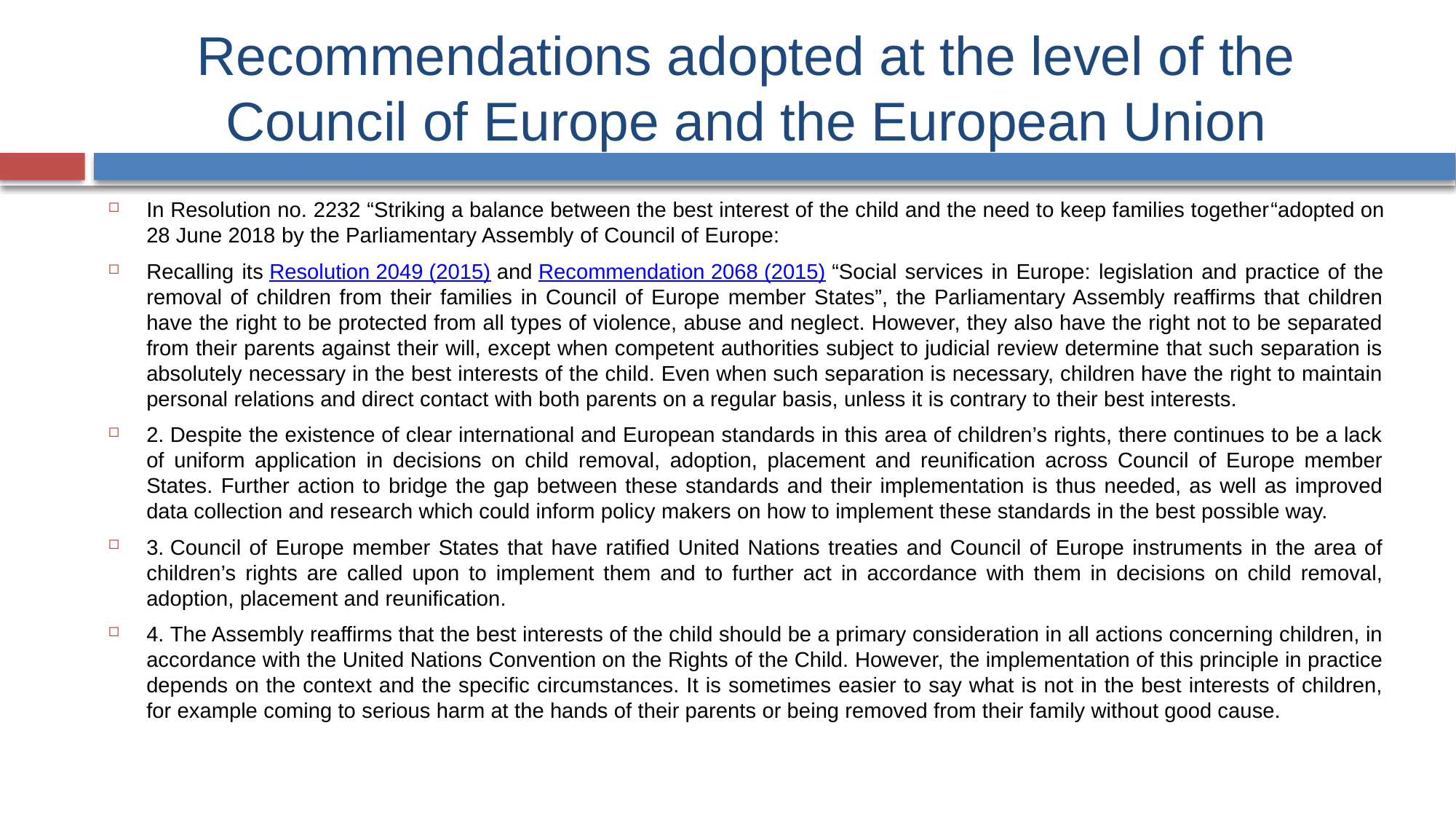

# Recommendations adopted at the level of the Council of Europe and the European Union
In Resolution no. 2232 “Striking a balance between the best interest of the child and the need to keep families together“adopted on 28 June 2018 by the Parliamentary Assembly of Council of Europe:
Recalling its Resolution 2049 (2015) and Recommendation 2068 (2015) “Social services in Europe: legislation and practice of the removal of children from their families in Council of Europe member States”, the Parliamentary Assembly reaffirms that children have the right to be protected from all types of violence, abuse and neglect. However, they also have the right not to be separated from their parents against their will, except when competent authorities subject to judicial review determine that such separation is absolutely necessary in the best interests of the child. Even when such separation is necessary, children have the right to maintain personal relations and direct contact with both parents on a regular basis, unless it is contrary to their best interests.
2. Despite the existence of clear international and European standards in this area of children’s rights, there continues to be a lack of uniform application in decisions on child removal, adoption, placement and reunification across Council of Europe member States. Further action to bridge the gap between these standards and their implementation is thus needed, as well as improved data collection and research which could inform policy makers on how to implement these standards in the best possible way.
3. Council of Europe member States that have ratified United Nations treaties and Council of Europe instruments in the area of children’s rights are called upon to implement them and to further act in accordance with them in decisions on child removal, adoption, placement and reunification.
4. The Assembly reaffirms that the best interests of the child should be a primary consideration in all actions concerning children, in accordance with the United Nations Convention on the Rights of the Child. However, the implementation of this principle in practice depends on the context and the specific circumstances. It is sometimes easier to say what is not in the best interests of children, for example coming to serious harm at the hands of their parents or being removed from their family without good cause.